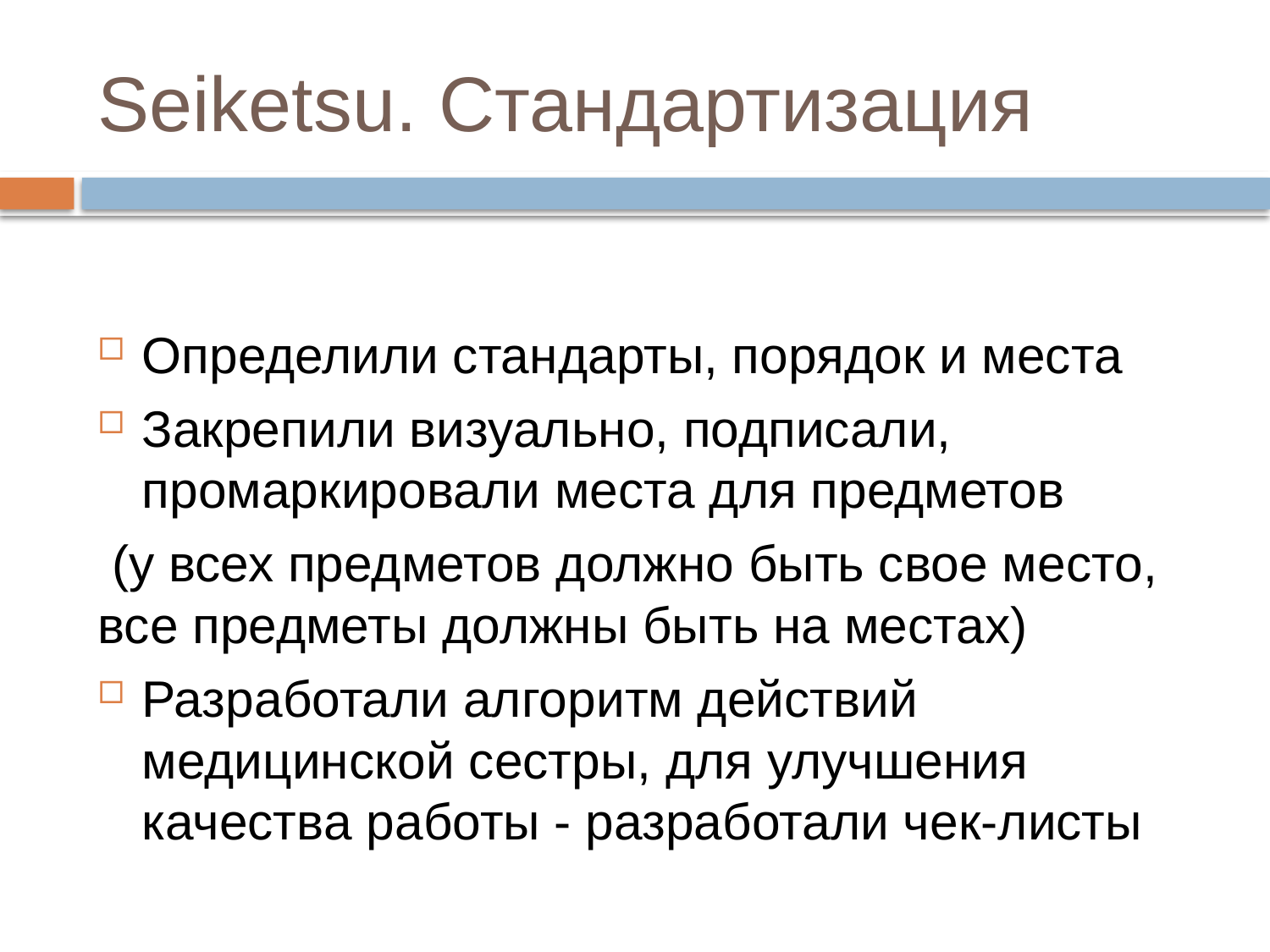

# Seiketsu. Стандартизация
Определили стандарты, порядок и места
Закрепили визуально, подписали, промаркировали места для предметов
 (у всех предметов должно быть свое место,    все предметы должны быть на местах)
Разработали алгоритм действий медицинской сестры, для улучшения качества работы - разработали чек-листы